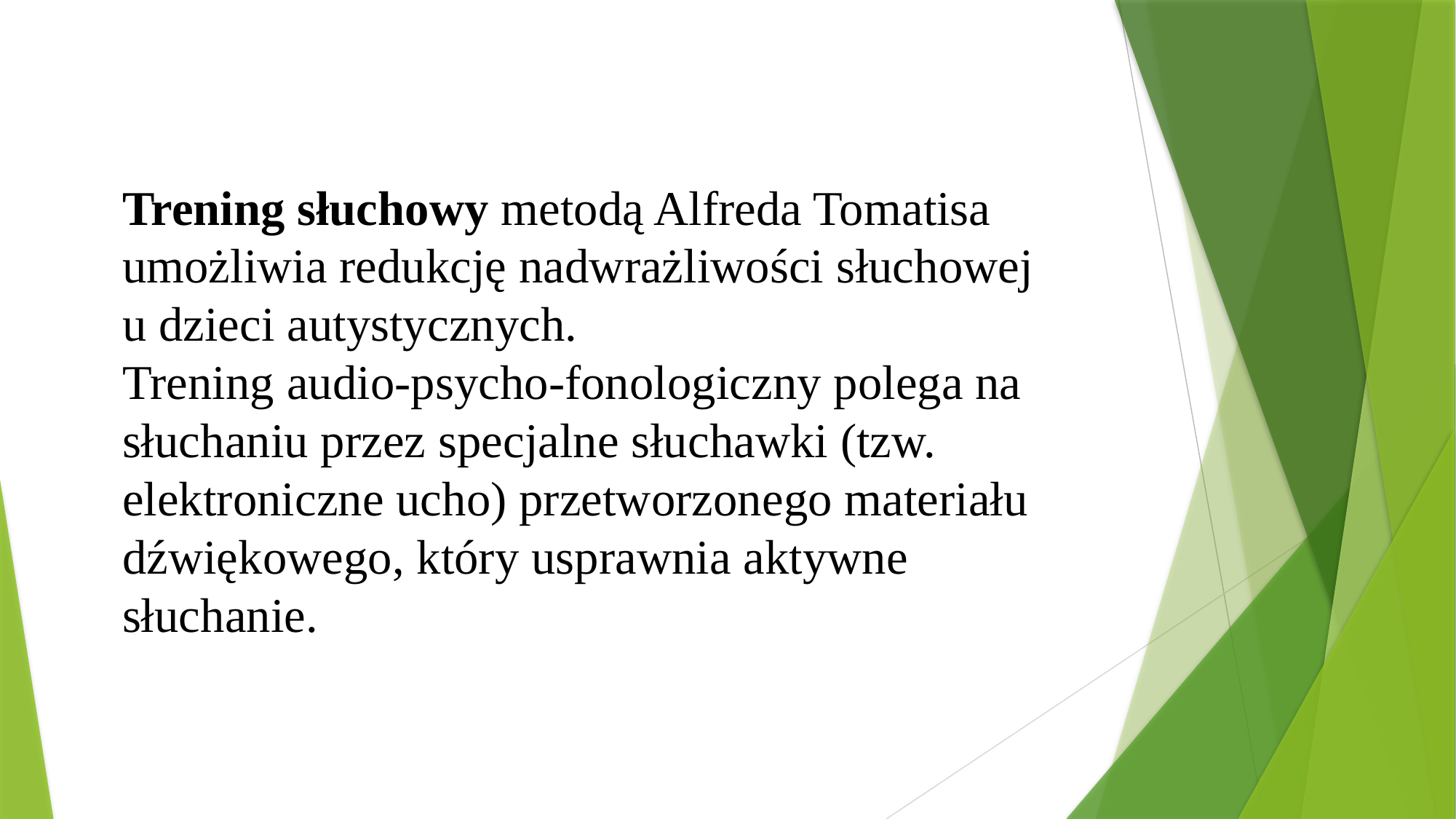

Trening słuchowy metodą Alfreda Tomatisa umożliwia redukcję nadwrażliwości słuchowej u dzieci autystycznych.
Trening audio-psycho-fonologiczny polega na słuchaniu przez specjalne słuchawki (tzw. elektroniczne ucho) przetworzonego materiału dźwiękowego, który usprawnia aktywne słuchanie.